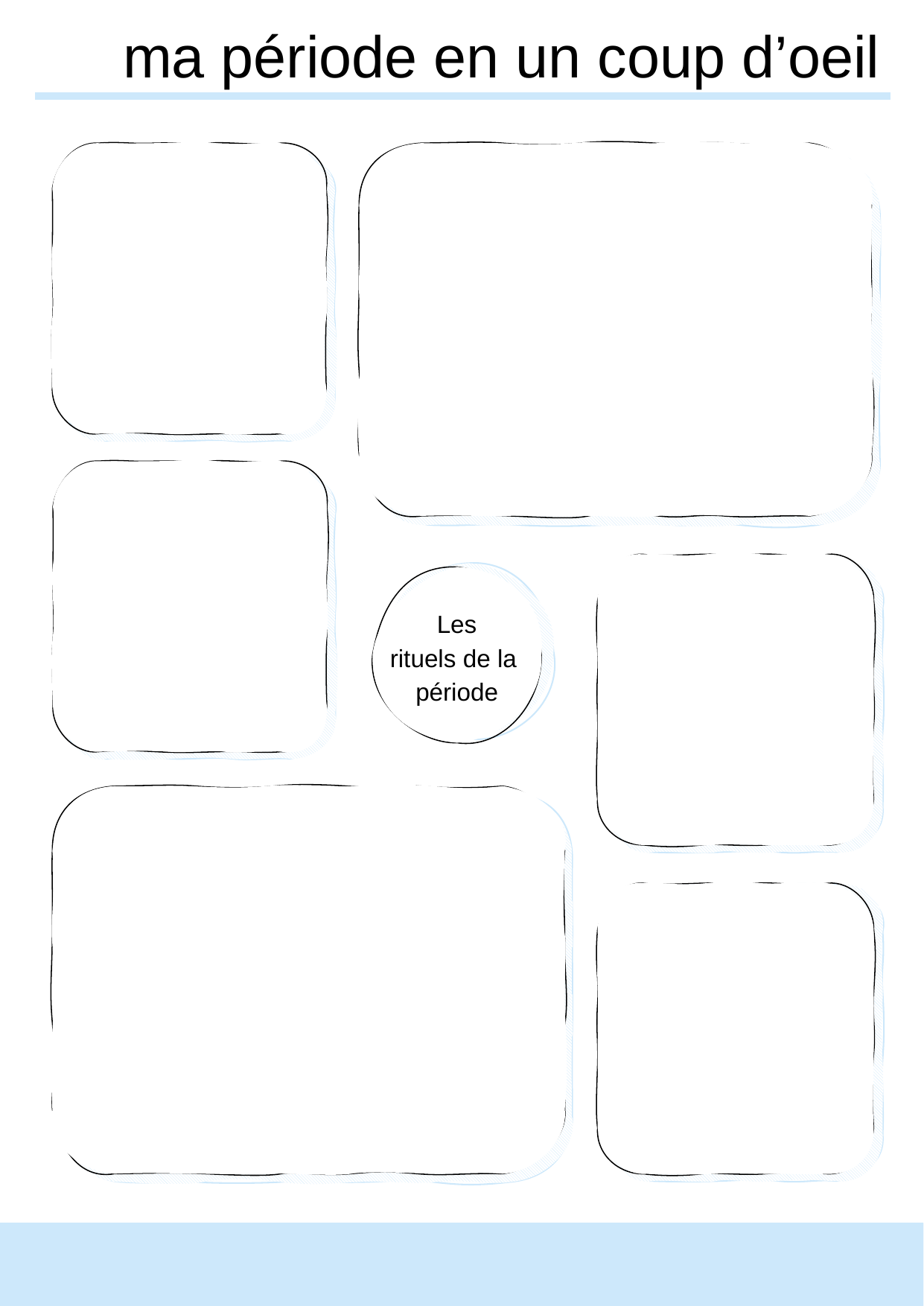

ma période en un coup d’oeil

Les
rituels de la
période